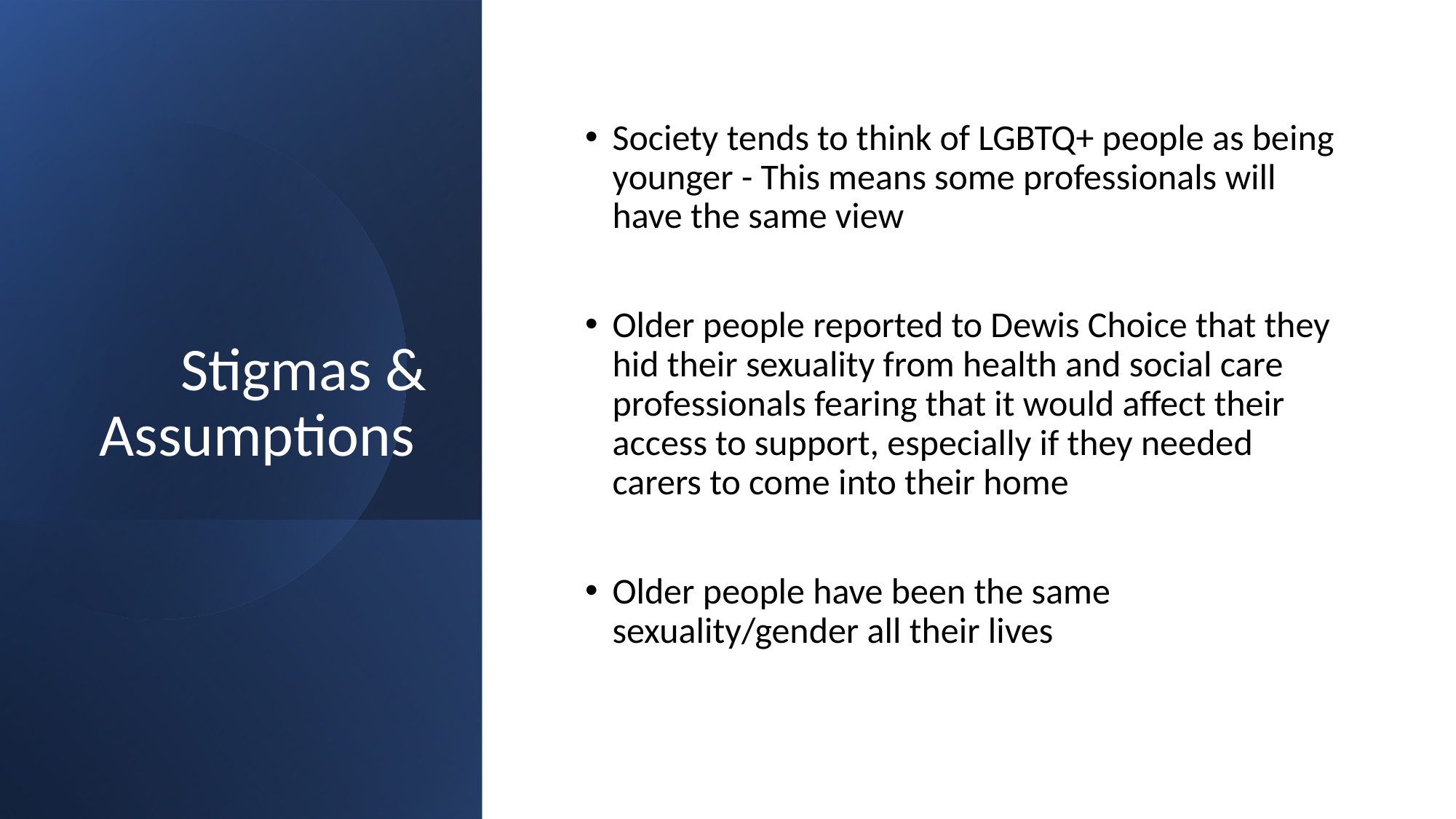

# Stigmas & Assumptions
Society tends to think of LGBTQ+ people as being younger - This means some professionals will have the same view

Older people reported to Dewis Choice that they hid their sexuality from health and social care professionals fearing that it would affect their access to support, especially if they needed carers to come into their home

Older people have been the same sexuality/gender all their lives